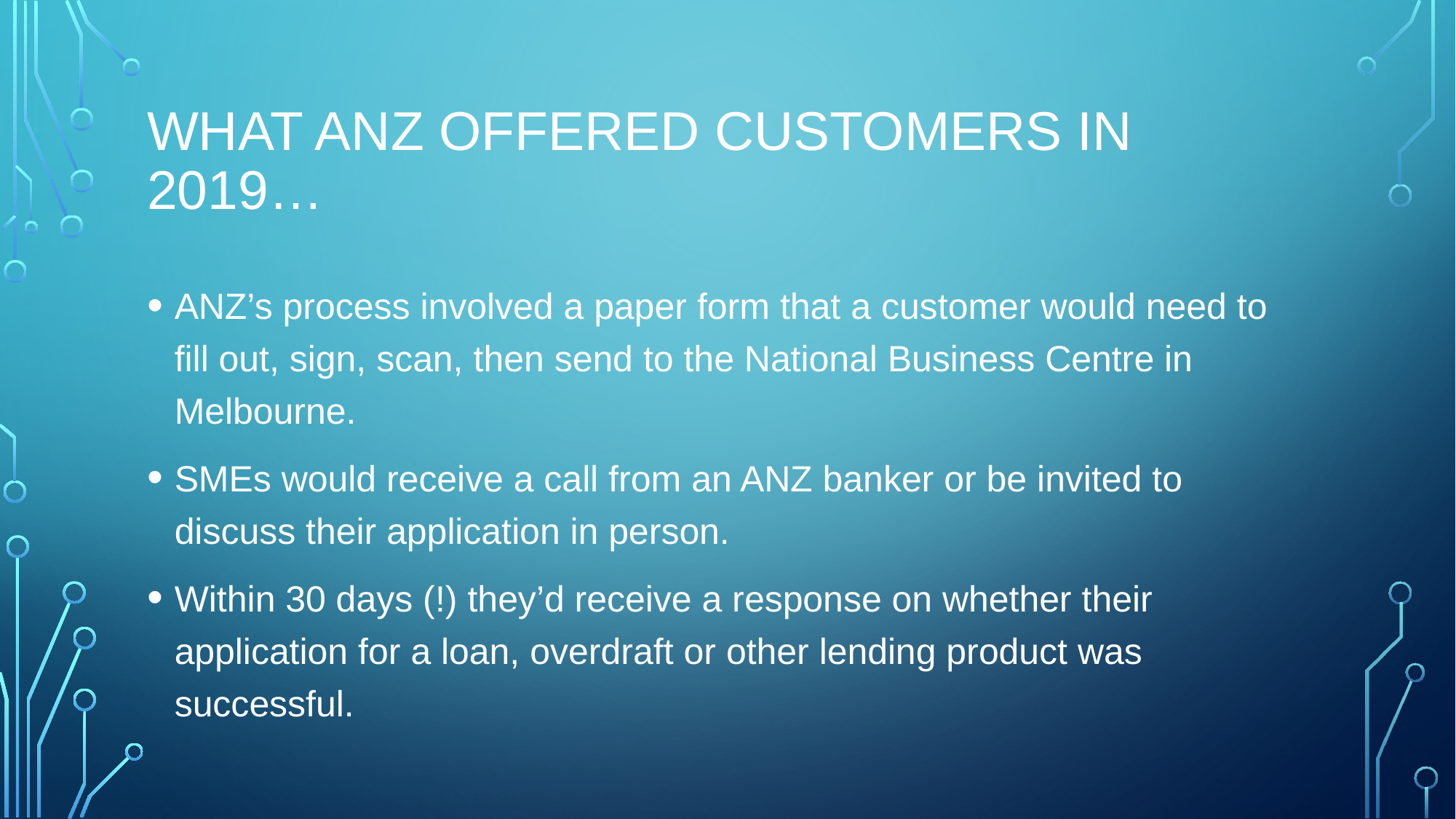

# What ANZ offered customers in 2019…
ANZ’s process involved a paper form that a customer would need to fill out, sign, scan, then send to the National Business Centre in Melbourne.
SMEs would receive a call from an ANZ banker or be invited to discuss their application in person.
Within 30 days (!) they’d receive a response on whether their application for a loan, overdraft or other lending product was successful.